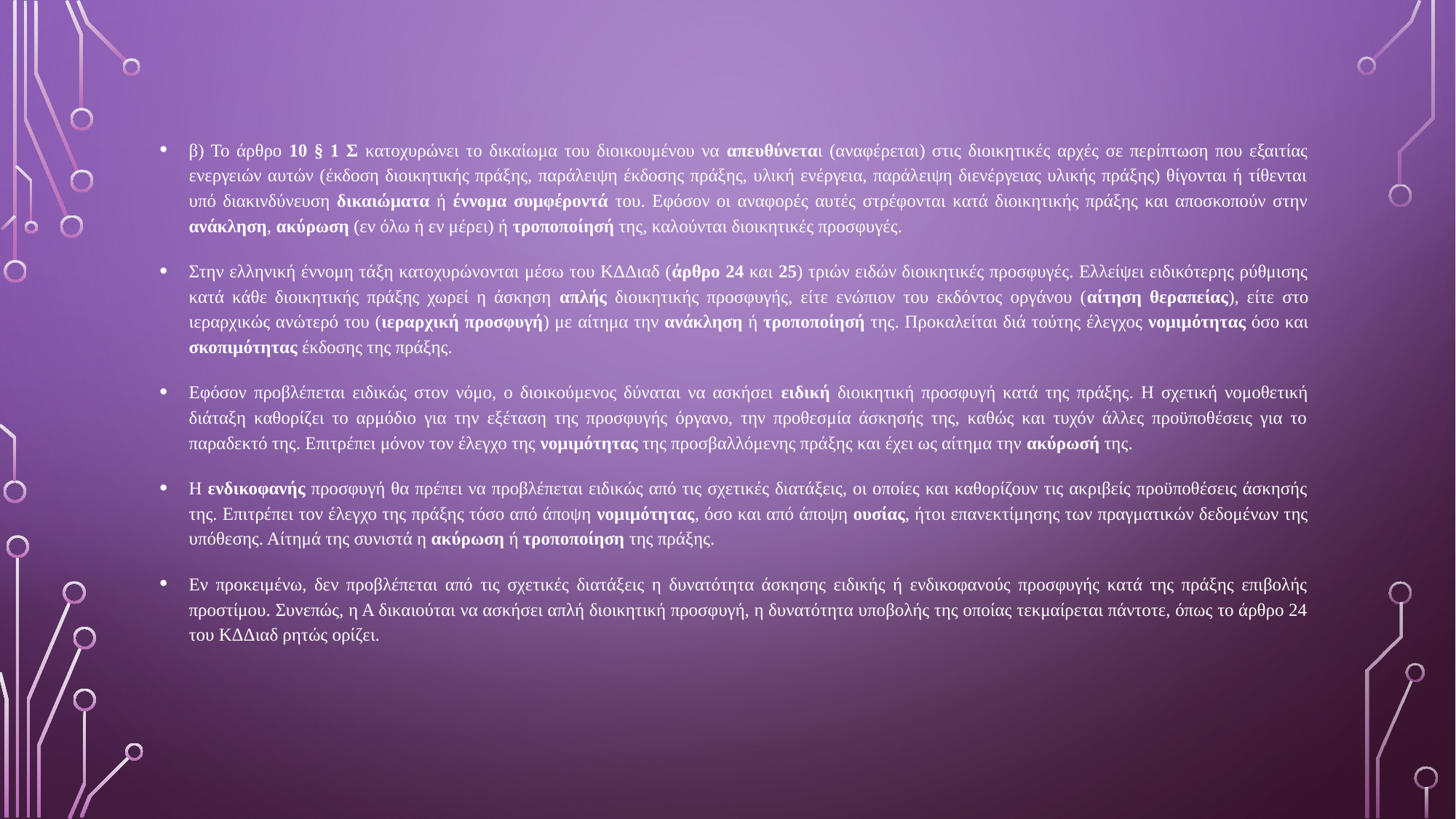

β) Το άρθρο 10 § 1 Σ κατοχυρώνει το δικαίωμα του διοικουμένου να απευθύνεται (αναφέρεται) στις διοικητικές αρχές σε περίπτωση που εξαιτίας ενεργειών αυτών (έκδοση διοικητικής πράξης, παράλειψη έκδοσης πράξης, υλική ενέργεια, παράλειψη διενέργειας υλικής πράξης) θίγονται ή τίθενται υπό διακινδύνευση δικαιώματα ή έννομα συμφέροντά του. Εφόσον οι αναφορές αυτές στρέφονται κατά διοικητικής πράξης και αποσκοπούν στην ανάκληση, ακύρωση (εν όλω ή εν μέρει) ή τροποποίησή της, καλούνται διοικητικές προσφυγές.
Στην ελληνική έννομη τάξη κατοχυρώνονται μέσω του ΚΔΔιαδ (άρθρο 24 και 25) τριών ειδών διοικητικές προσφυγές. Ελλείψει ειδικότερης ρύθμισης κατά κάθε διοικητικής πράξης χωρεί η άσκηση απλής διοικητικής προσφυγής, είτε ενώπιον του εκδόντος οργάνου (αίτηση θεραπείας), είτε στο ιεραρχικώς ανώτερό του (ιεραρχική προσφυγή) με αίτημα την ανάκληση ή τροποποίησή της. Προκαλείται διά τούτης έλεγχος νομιμότητας όσο και σκοπιμότητας έκδοσης της πράξης.
Εφόσον προβλέπεται ειδικώς στον νόμο, ο διοικούμενος δύναται να ασκήσει ειδική διοικητική προσφυγή κατά της πράξης. Η σχετική νομοθετική διάταξη καθορίζει το αρμόδιο για την εξέταση της προσφυγής όργανο, την προθεσμία άσκησής της, καθώς και τυχόν άλλες προϋποθέσεις για το παραδεκτό της. Επιτρέπει μόνον τον έλεγχο της νομιμότητας της προσβαλλόμενης πράξης και έχει ως αίτημα την ακύρωσή της.
Η ενδικοφανής προσφυγή θα πρέπει να προβλέπεται ειδικώς από τις σχετικές διατάξεις, οι οποίες και καθορίζουν τις ακριβείς προϋποθέσεις άσκησής της. Επιτρέπει τον έλεγχο της πράξης τόσο από άποψη νομιμότητας, όσο και από άποψη ουσίας, ήτοι επανεκτίμησης των πραγματικών δεδομένων της υπόθεσης. Αίτημά της συνιστά η ακύρωση ή τροποποίηση της πράξης.
Εν προκειμένω, δεν προβλέπεται από τις σχετικές διατάξεις η δυνατότητα άσκησης ειδικής ή ενδικοφανούς προσφυγής κατά της πράξης επιβολής προστίμου. Συνεπώς, η Α δικαιούται να ασκήσει απλή διοικητική προσφυγή, η δυνατότητα υποβολής της οποίας τεκμαίρεται πάντοτε, όπως το άρθρο 24 του ΚΔΔιαδ ρητώς ορίζει.